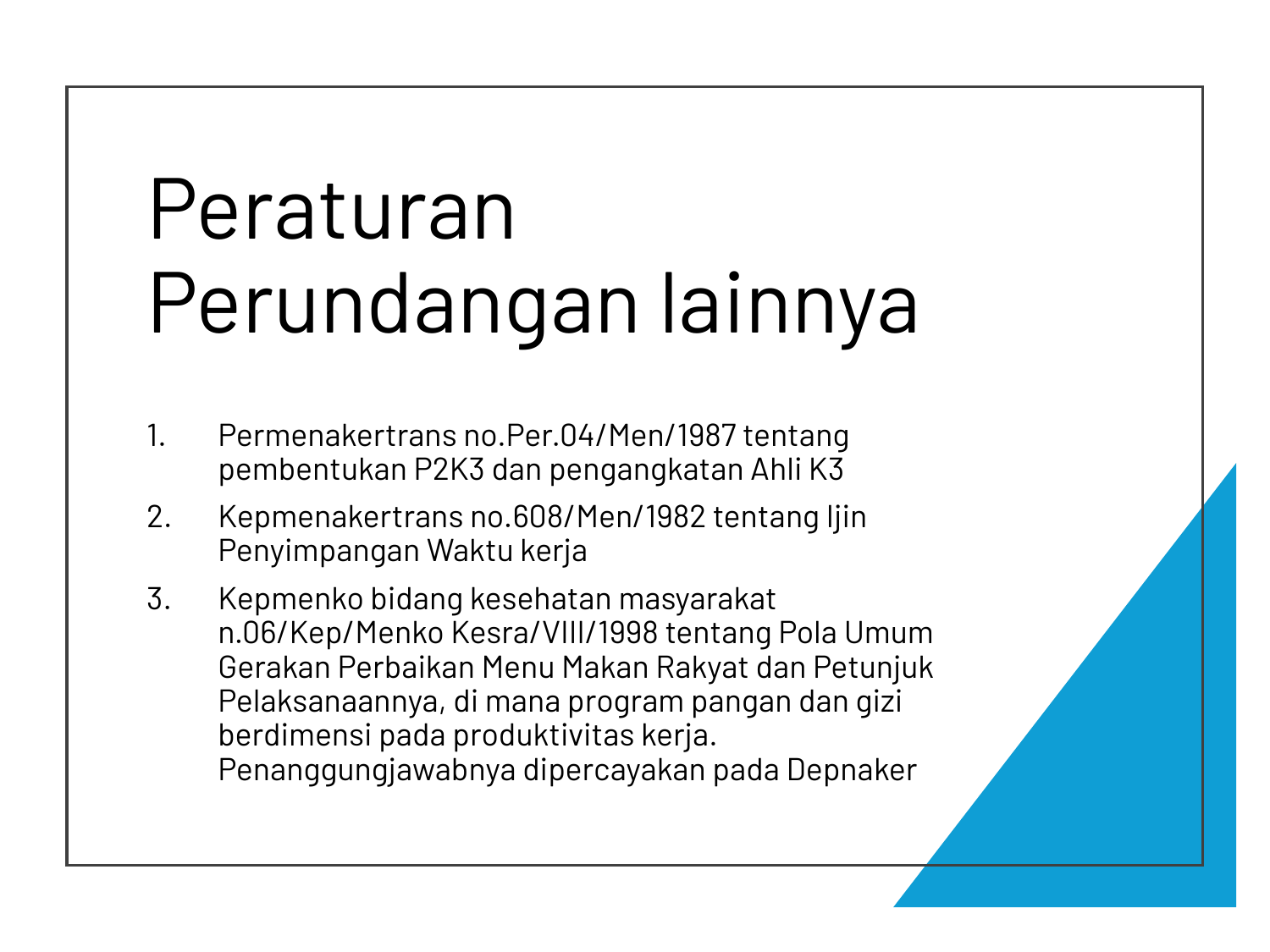

# Peraturan Perundangan lainnya
Permenakertrans no.Per.04/Men/1987 tentang pembentukan P2K3 dan pengangkatan Ahli K3
Kepmenakertrans no.608/Men/1982 tentang Ijin Penyimpangan Waktu kerja
Kepmenko bidang kesehatan masyarakat n.06/Kep/Menko Kesra/VIII/1998 tentang Pola Umum Gerakan Perbaikan Menu Makan Rakyat dan Petunjuk Pelaksanaannya, di mana program pangan dan gizi berdimensi pada produktivitas kerja. Penanggungjawabnya dipercayakan pada Depnaker